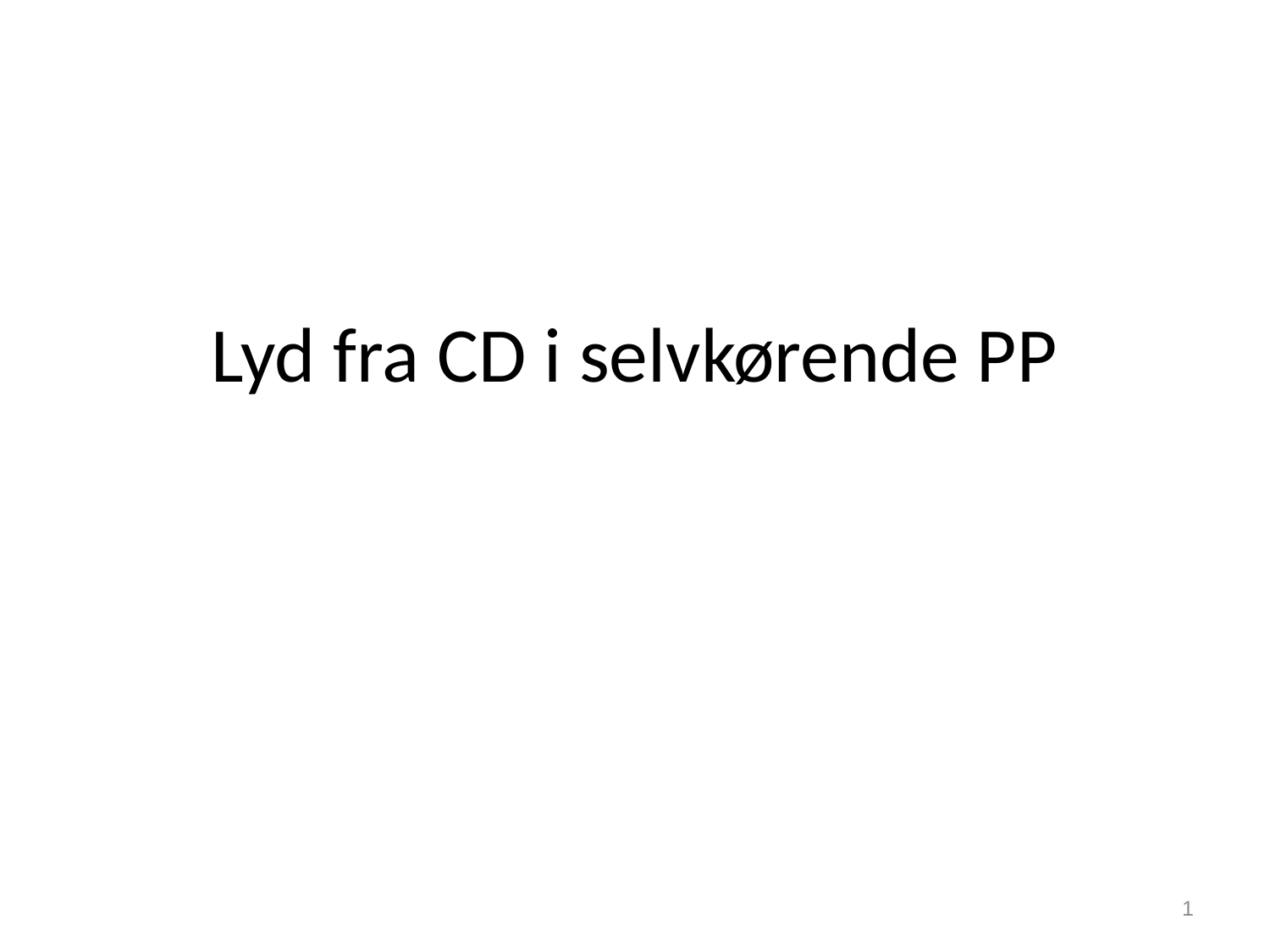

# Lyd fra CD i selvkørende PP

1